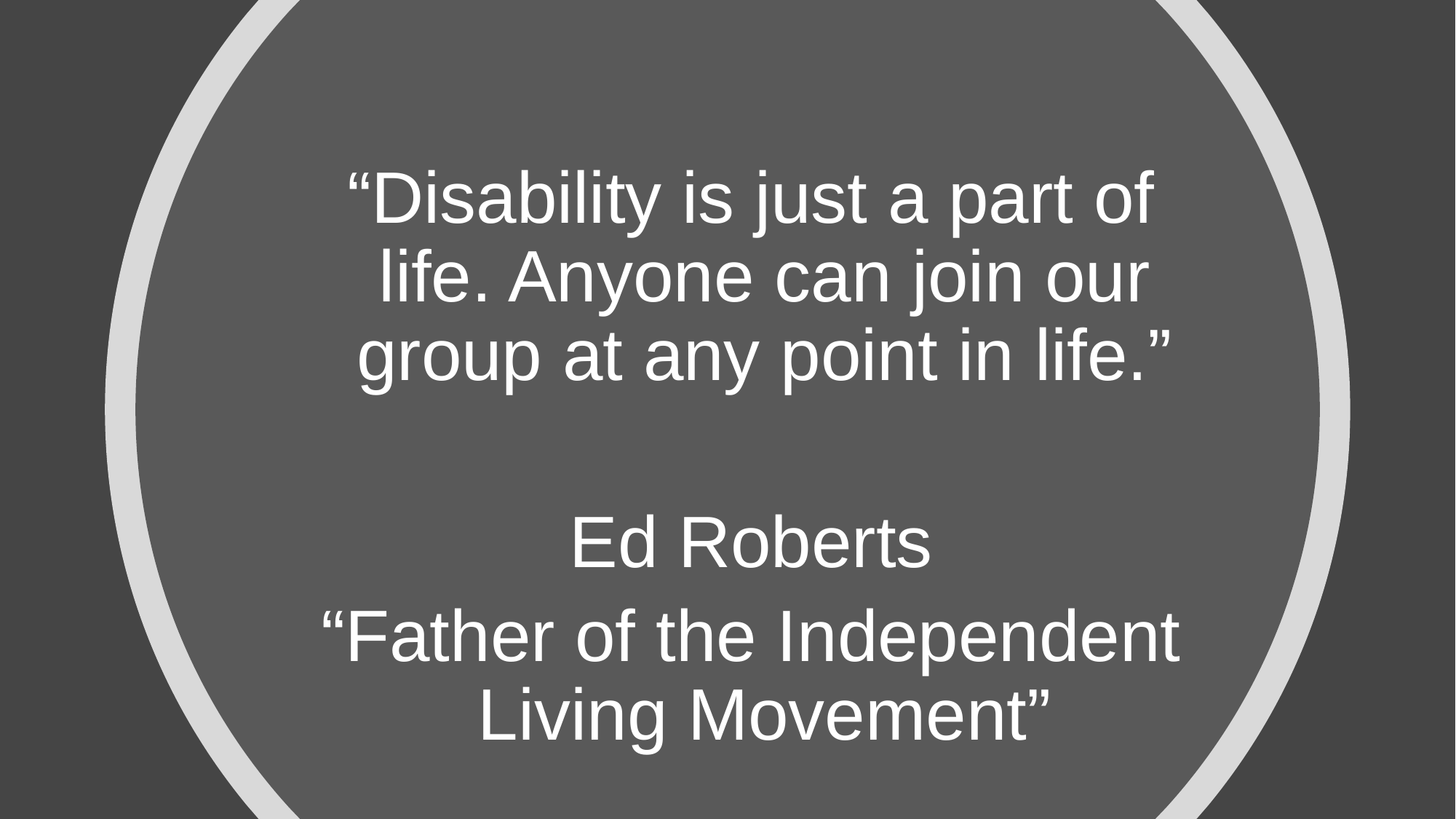

# Quote 3
“Disability is just a part of life. Anyone can join our group at any point in life.”

Ed Roberts
“Father of the Independent Living Movement”